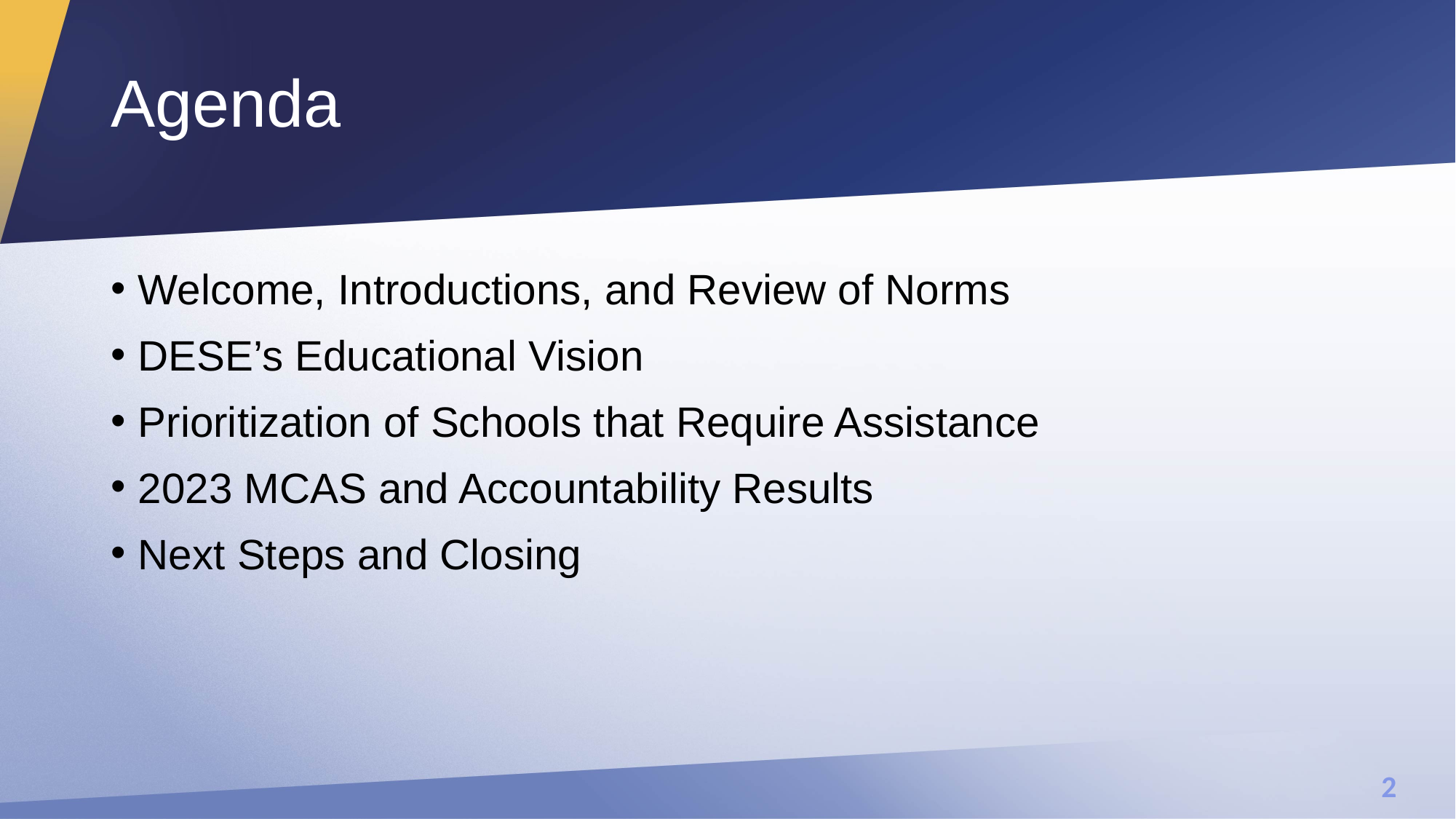

# Agenda
Welcome, Introductions, and Review of Norms
DESE’s Educational Vision
Prioritization of Schools that Require Assistance
2023 MCAS and Accountability Results
Next Steps and Closing